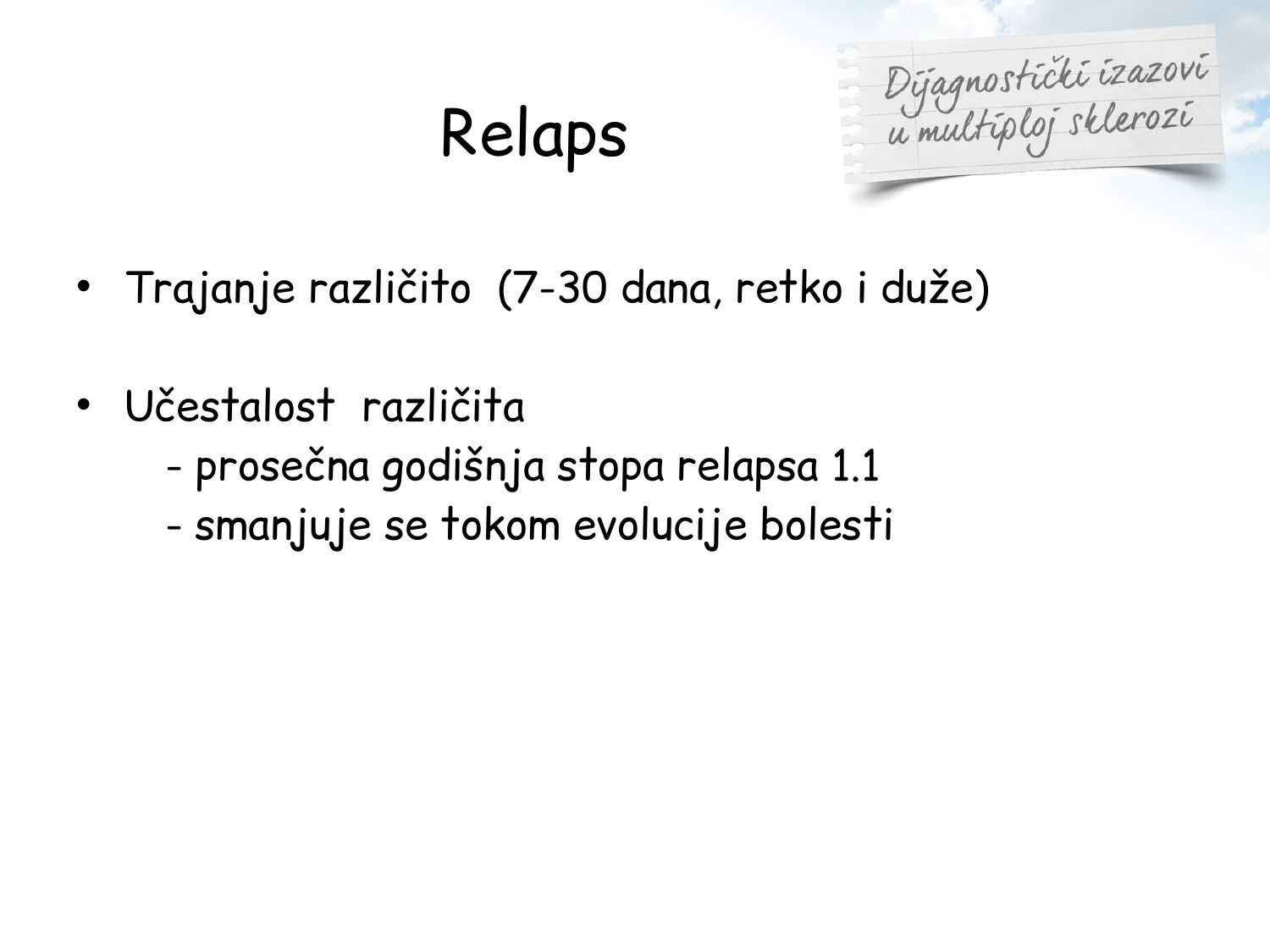

# Relaps
Trajanje različito  (7-30 dana, retko i duže)

Učestalost  različita
       - prosečna godišnja stopa relapsa 1.1
       - smanjuje se tokom evolucije bolesti